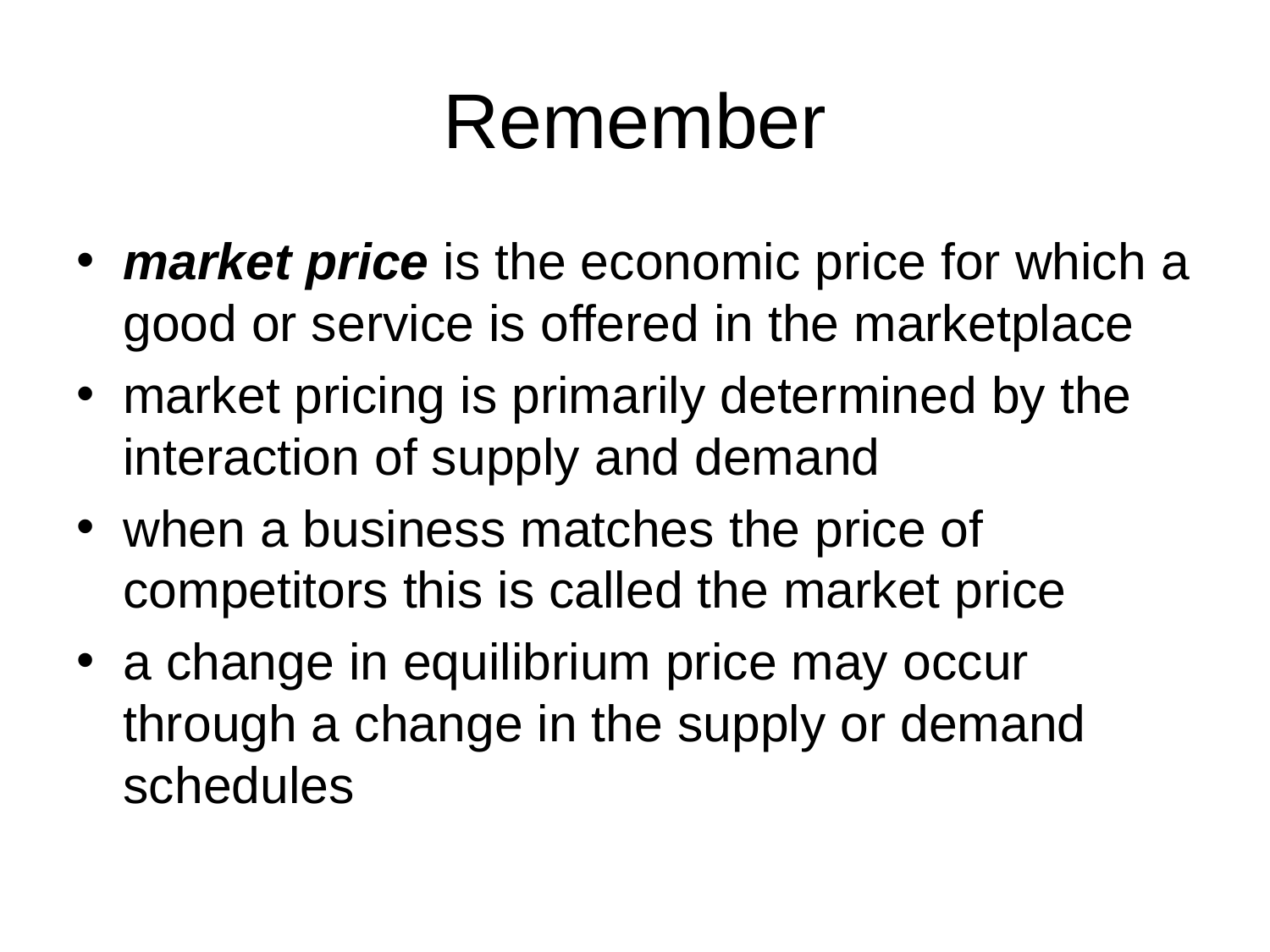

# Remember
market price is the economic price for which a good or service is offered in the marketplace
market pricing is primarily determined by the interaction of supply and demand
when a business matches the price of competitors this is called the market price
a change in equilibrium price may occur through a change in the supply or demand schedules